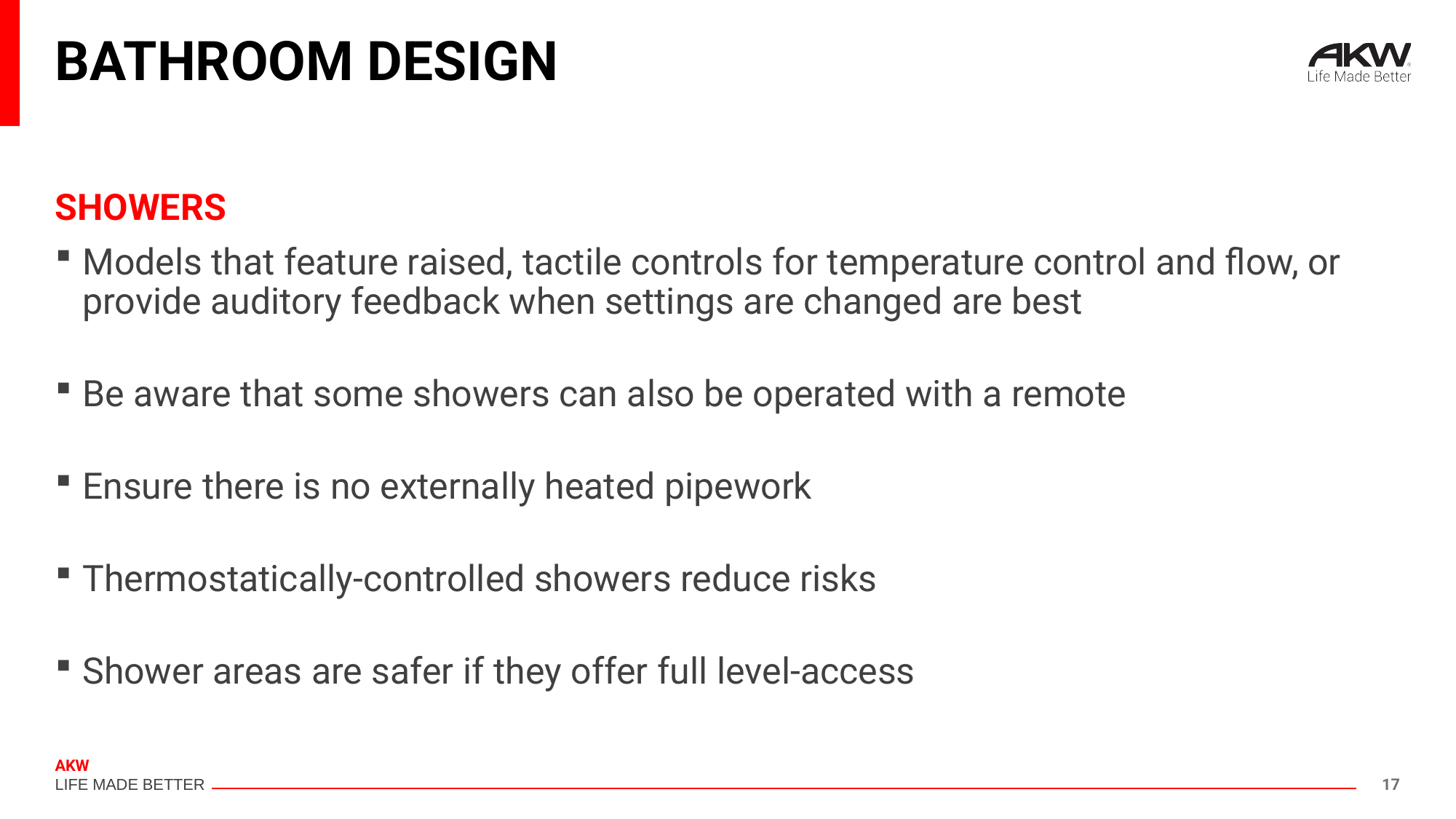

# BATHROOM DESIGN
SHOWERS
Models that feature raised, tactile controls for temperature control and flow, or provide auditory feedback when settings are changed are best

Be aware that some showers can also be operated with a remote

Ensure there is no externally heated pipework

Thermostatically-controlled showers reduce risks

Shower areas are safer if they offer full level-access
17